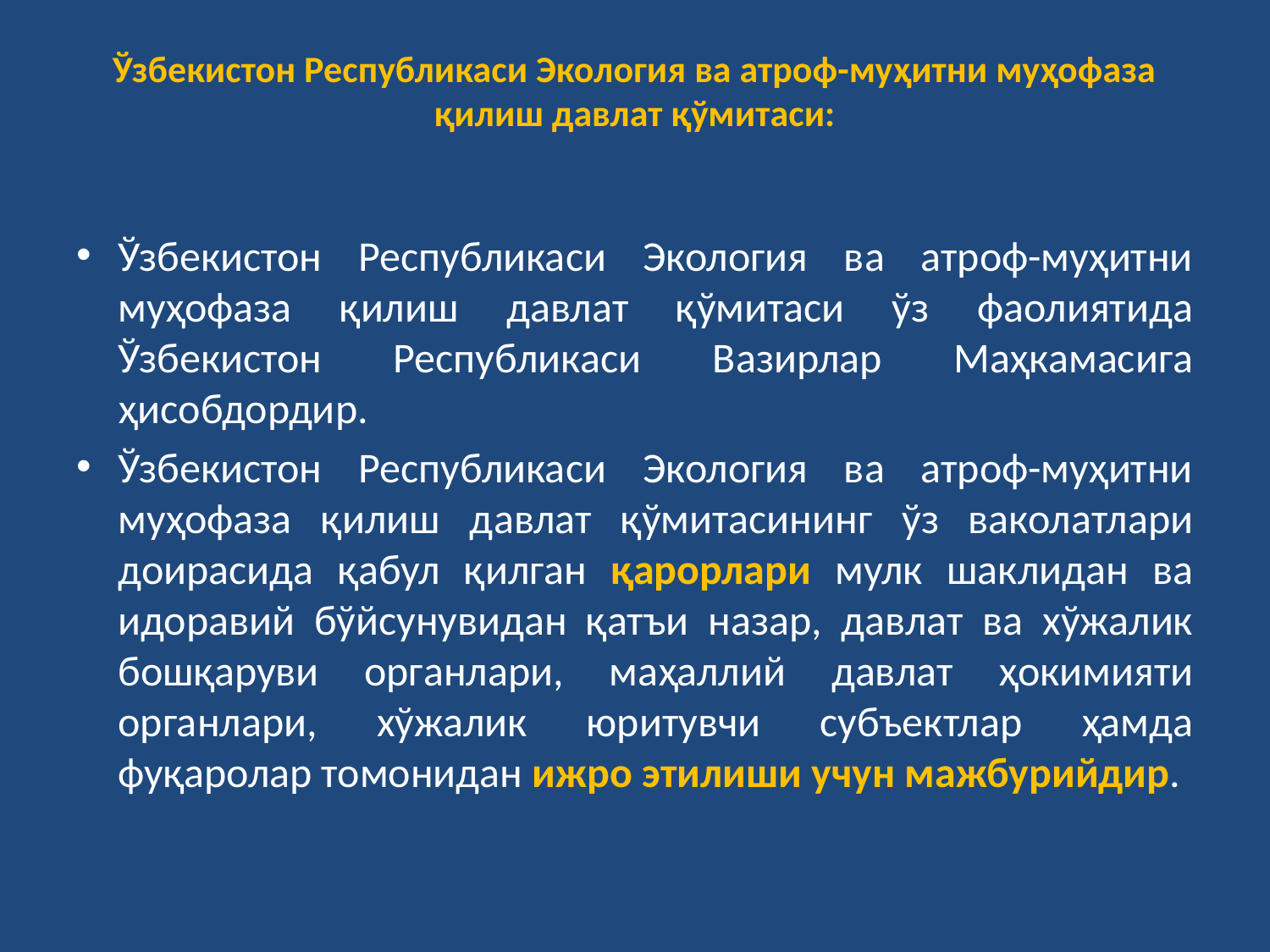

# Ўзбекистон Республикаси Экология ва атроф-муҳитни муҳофаза қилиш давлат қўмитаси:
Ўзбекистон Республикаси Экология ва атроф-муҳитни муҳофаза қилиш давлат қўмитаси ўз фаолиятида Ўзбекистон Республикаси Вазирлар Маҳкамасига ҳисобдордир.
Ўзбекистон Республикаси Экология ва атроф-муҳитни муҳофаза қилиш давлат қўмитасининг ўз ваколатлари доирасида қабул қилган қарорлари мулк шаклидан ва идоравий бўйсунувидан қатъи назар, давлат ва хўжалик бошқаруви органлари, маҳаллий давлат ҳокимияти органлари, хўжалик юритувчи субъектлар ҳамда фуқаролар томонидан ижро этилиши учун мажбурийдир.